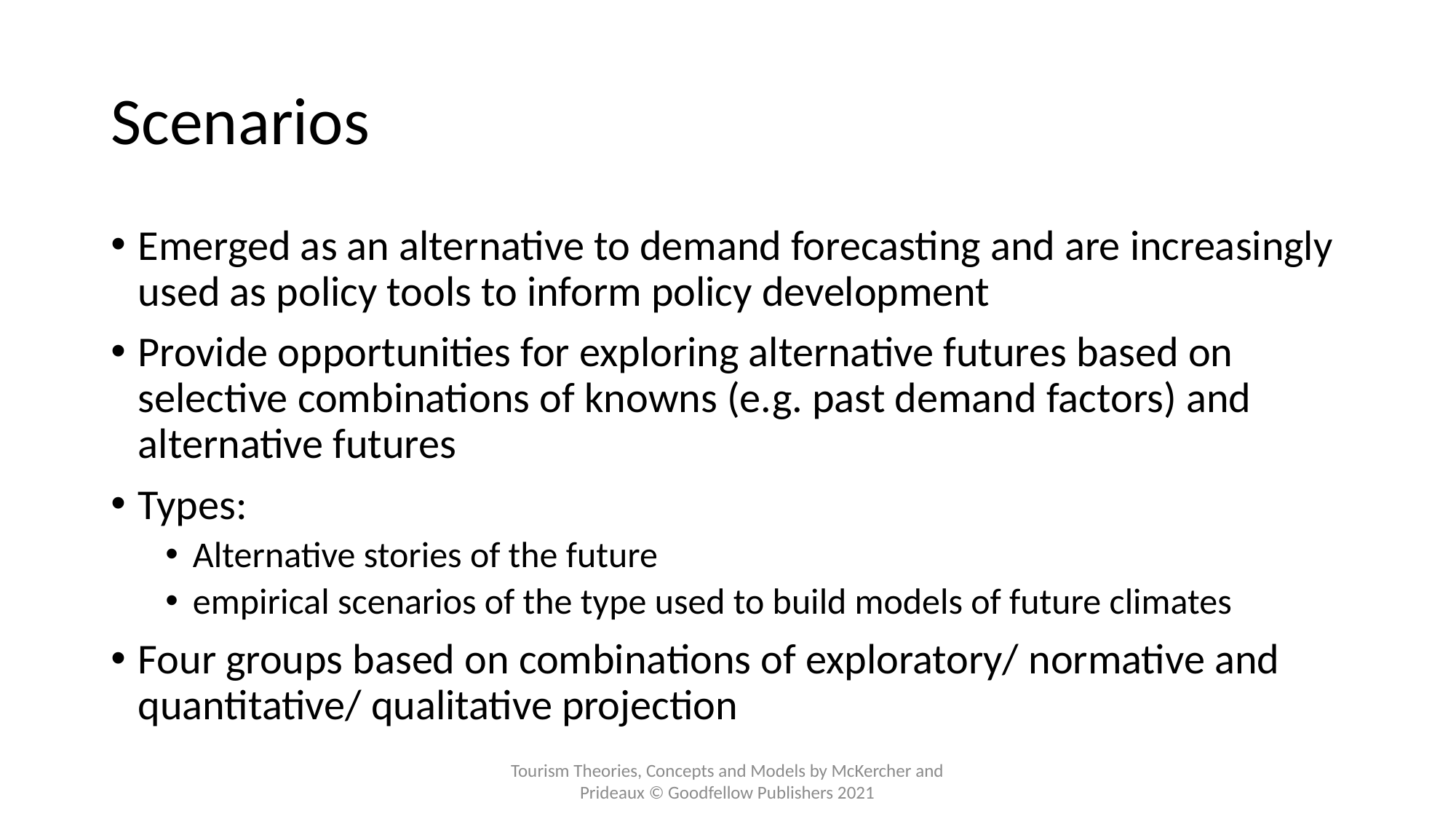

# Scenarios
Emerged as an alternative to demand forecasting and are increasingly used as policy tools to inform policy development
Provide opportunities for exploring alternative futures based on selective combinations of knowns (e.g. past demand factors) and alternative futures
Types:
Alternative stories of the future
empirical scenarios of the type used to build models of future climates
Four groups based on combinations of exploratory/ normative and quantitative/ qualitative projection
Tourism Theories, Concepts and Models by McKercher and Prideaux © Goodfellow Publishers 2021